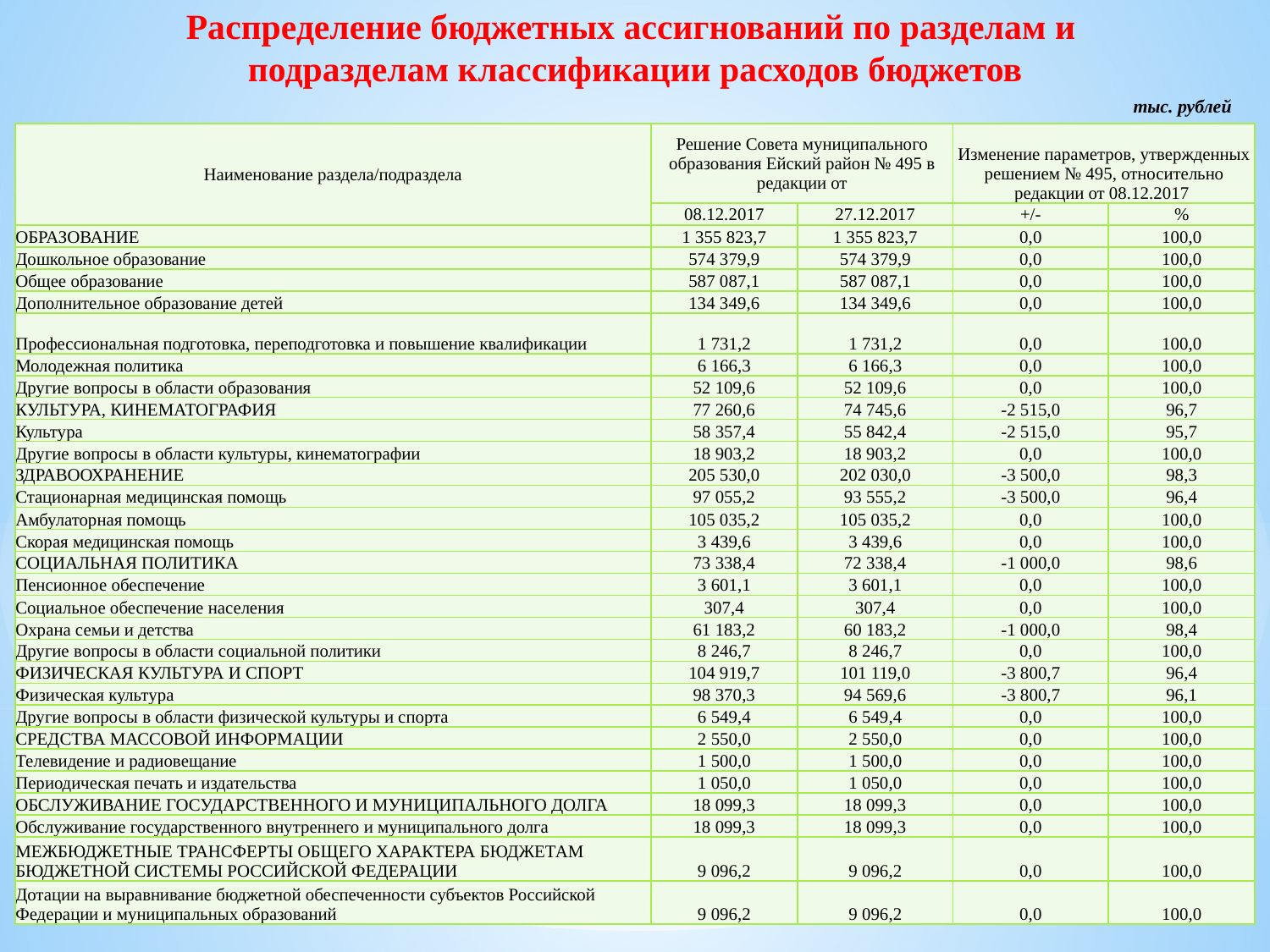

Распределение бюджетных ассигнований по разделам и
подразделам классификации расходов бюджетов
тыс. рублей
| Наименование раздела/подраздела | Решение Совета муниципального образования Ейский район № 495 в редакции от |  | Изменение параметров, утвержденных решением № 495, относительно редакции от 08.12.2017 |  |
| --- | --- | --- | --- | --- |
|  | 08.12.2017 | 27.12.2017 | +/- | % |
| ОБРАЗОВАНИЕ | 1 355 823,7 | 1 355 823,7 | 0,0 | 100,0 |
| Дошкольное образование | 574 379,9 | 574 379,9 | 0,0 | 100,0 |
| Общее образование | 587 087,1 | 587 087,1 | 0,0 | 100,0 |
| Дополнительное образование детей | 134 349,6 | 134 349,6 | 0,0 | 100,0 |
| Профессиональная подготовка, переподготовка и повышение квалификации | 1 731,2 | 1 731,2 | 0,0 | 100,0 |
| Молодежная политика | 6 166,3 | 6 166,3 | 0,0 | 100,0 |
| Другие вопросы в области образования | 52 109,6 | 52 109,6 | 0,0 | 100,0 |
| КУЛЬТУРА, КИНЕМАТОГРАФИЯ | 77 260,6 | 74 745,6 | -2 515,0 | 96,7 |
| Культура | 58 357,4 | 55 842,4 | -2 515,0 | 95,7 |
| Другие вопросы в области культуры, кинематографии | 18 903,2 | 18 903,2 | 0,0 | 100,0 |
| ЗДРАВООХРАНЕНИЕ | 205 530,0 | 202 030,0 | -3 500,0 | 98,3 |
| Стационарная медицинская помощь | 97 055,2 | 93 555,2 | -3 500,0 | 96,4 |
| Амбулаторная помощь | 105 035,2 | 105 035,2 | 0,0 | 100,0 |
| Скорая медицинская помощь | 3 439,6 | 3 439,6 | 0,0 | 100,0 |
| СОЦИАЛЬНАЯ ПОЛИТИКА | 73 338,4 | 72 338,4 | -1 000,0 | 98,6 |
| Пенсионное обеспечение | 3 601,1 | 3 601,1 | 0,0 | 100,0 |
| Социальное обеспечение населения | 307,4 | 307,4 | 0,0 | 100,0 |
| Охрана семьи и детства | 61 183,2 | 60 183,2 | -1 000,0 | 98,4 |
| Другие вопросы в области социальной политики | 8 246,7 | 8 246,7 | 0,0 | 100,0 |
| ФИЗИЧЕСКАЯ КУЛЬТУРА И СПОРТ | 104 919,7 | 101 119,0 | -3 800,7 | 96,4 |
| Физическая культура | 98 370,3 | 94 569,6 | -3 800,7 | 96,1 |
| Другие вопросы в области физической культуры и спорта | 6 549,4 | 6 549,4 | 0,0 | 100,0 |
| СРЕДСТВА МАССОВОЙ ИНФОРМАЦИИ | 2 550,0 | 2 550,0 | 0,0 | 100,0 |
| Телевидение и радиовещание | 1 500,0 | 1 500,0 | 0,0 | 100,0 |
| Периодическая печать и издательства | 1 050,0 | 1 050,0 | 0,0 | 100,0 |
| ОБСЛУЖИВАНИЕ ГОСУДАРСТВЕННОГО И МУНИЦИПАЛЬНОГО ДОЛГА | 18 099,3 | 18 099,3 | 0,0 | 100,0 |
| Обслуживание государственного внутреннего и муниципального долга | 18 099,3 | 18 099,3 | 0,0 | 100,0 |
| МЕЖБЮДЖЕТНЫЕ ТРАНСФЕРТЫ ОБЩЕГО ХАРАКТЕРА БЮДЖЕТАМ БЮДЖЕТНОЙ СИСТЕМЫ РОССИЙСКОЙ ФЕДЕРАЦИИ | 9 096,2 | 9 096,2 | 0,0 | 100,0 |
| Дотации на выравнивание бюджетной обеспеченности субъектов Российской Федерации и муниципальных образований | 9 096,2 | 9 096,2 | 0,0 | 100,0 |